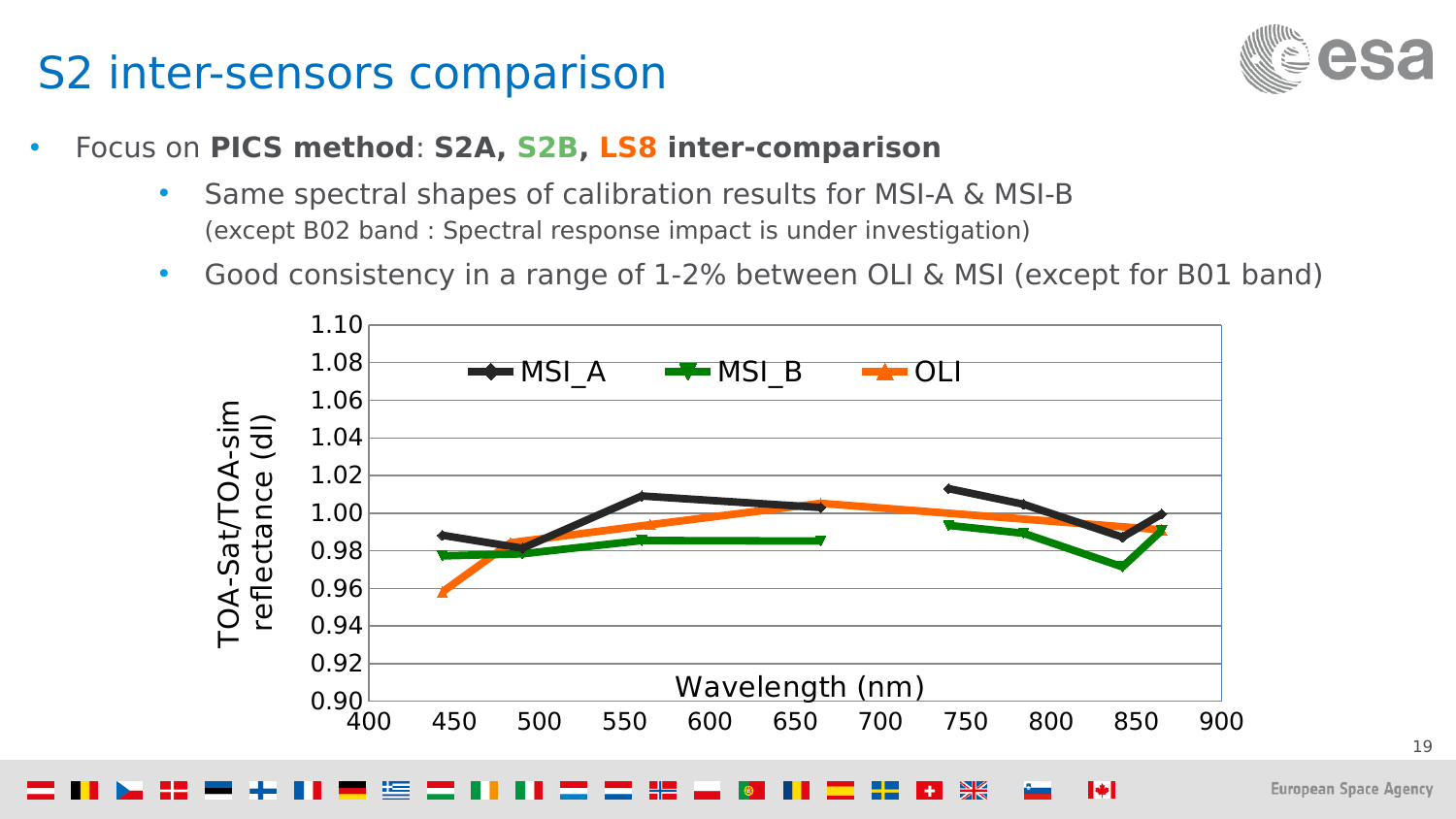

# S2 inter-sensors comparison
Focus on PICS method: S2A, S2B, LS8 inter-comparison
Same spectral shapes of calibration results for MSI-A & MSI-B
(except B02 band : Spectral response impact is under investigation)
Good consistency in a range of 1-2% between OLI & MSI (except for B01 band)

### Chart

| Category |  |  |  |
|---|---|---|---|